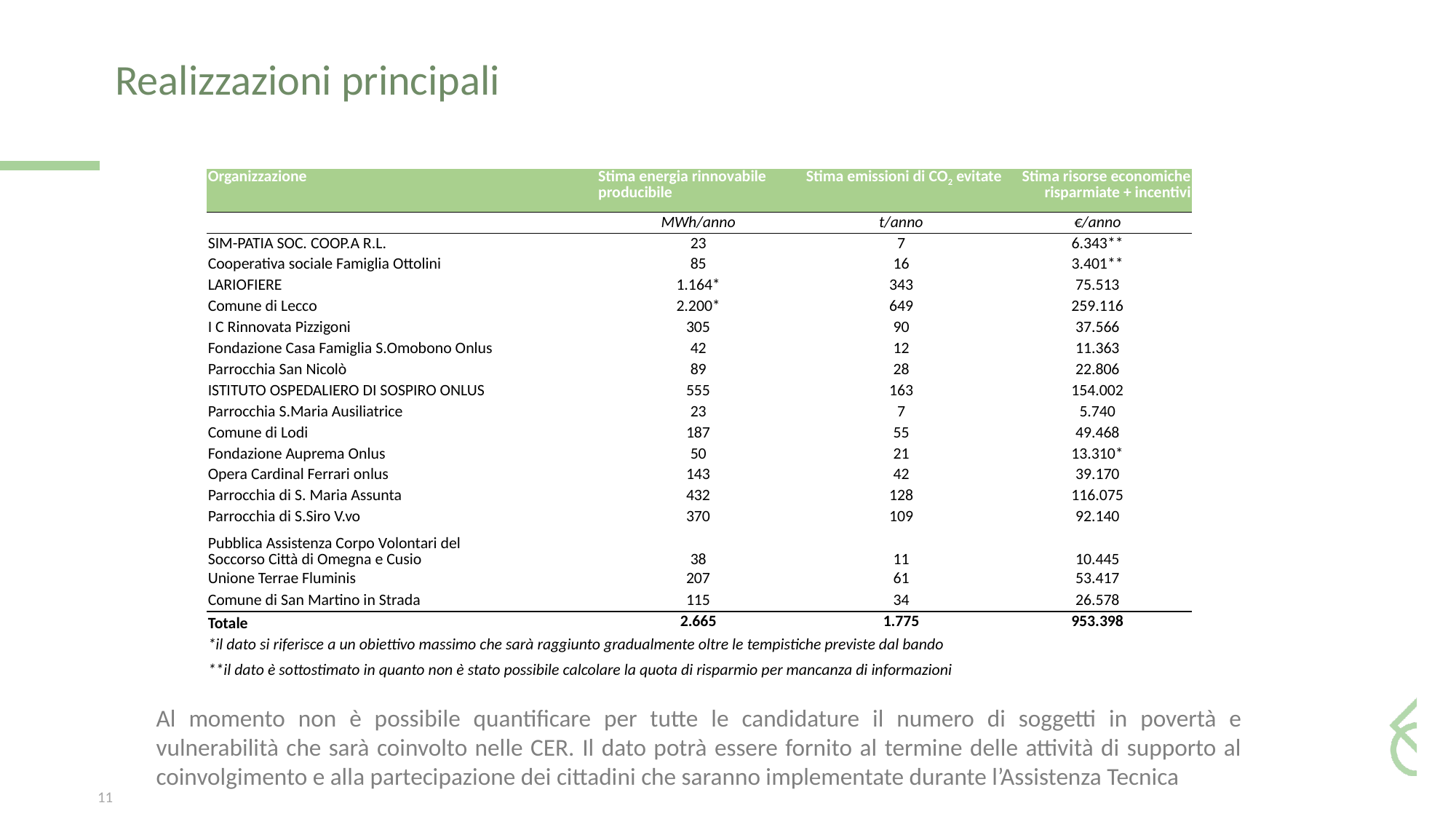

# Realizzazioni principali
| Organizzazione |  | Stima energia rinnovabile producibile | Stima emissioni di CO2 evitate | Stima risorse economiche risparmiate + incentivi |
| --- | --- | --- | --- | --- |
|  |  | MWh/anno | t/anno | €/anno |
| SIM-PATIA SOC. COOP.A R.L. |  | 23 | 7 | 6.343\*\* |
| Cooperativa sociale Famiglia Ottolini |  | 85 | 16 | 3.401\*\* |
| LARIOFIERE |  | 1.164\* | 343 | 75.513 |
| Comune di Lecco |  | 2.200\* | 649 | 259.116 |
| I C Rinnovata Pizzigoni |  | 305 | 90 | 37.566 |
| Fondazione Casa Famiglia S.Omobono Onlus |  | 42 | 12 | 11.363 |
| Parrocchia San Nicolò |  | 89 | 28 | 22.806 |
| ISTITUTO OSPEDALIERO DI SOSPIRO ONLUS |  | 555 | 163 | 154.002 |
| Parrocchia S.Maria Ausiliatrice |  | 23 | 7 | 5.740 |
| Comune di Lodi |  | 187 | 55 | 49.468 |
| Fondazione Auprema Onlus |  | 50 | 21 | 13.310\* |
| Opera Cardinal Ferrari onlus |  | 143 | 42 | 39.170 |
| Parrocchia di S. Maria Assunta |  | 432 | 128 | 116.075 |
| Parrocchia di S.Siro V.vo |  | 370 | 109 | 92.140 |
| Pubblica Assistenza Corpo Volontari del Soccorso Città di Omegna e Cusio |  | 38 | 11 | 10.445 |
| Unione Terrae Fluminis |  | 207 | 61 | 53.417 |
| Comune di San Martino in Strada |  | 115 | 34 | 26.578 |
| Totale |  | 2.665 | 1.775 | 953.398 |
| \*il dato si riferisce a un obiettivo massimo che sarà raggiunto gradualmente oltre le tempistiche previste dal bando |  |  |  |  |
| \*\*il dato è sottostimato in quanto non è stato possibile calcolare la quota di risparmio per mancanza di informazioni |  |  |  |  |
Al momento non è possibile quantificare per tutte le candidature il numero di soggetti in povertà e vulnerabilità che sarà coinvolto nelle CER. Il dato potrà essere fornito al termine delle attività di supporto al coinvolgimento e alla partecipazione dei cittadini che saranno implementate durante l’Assistenza Tecnica
11